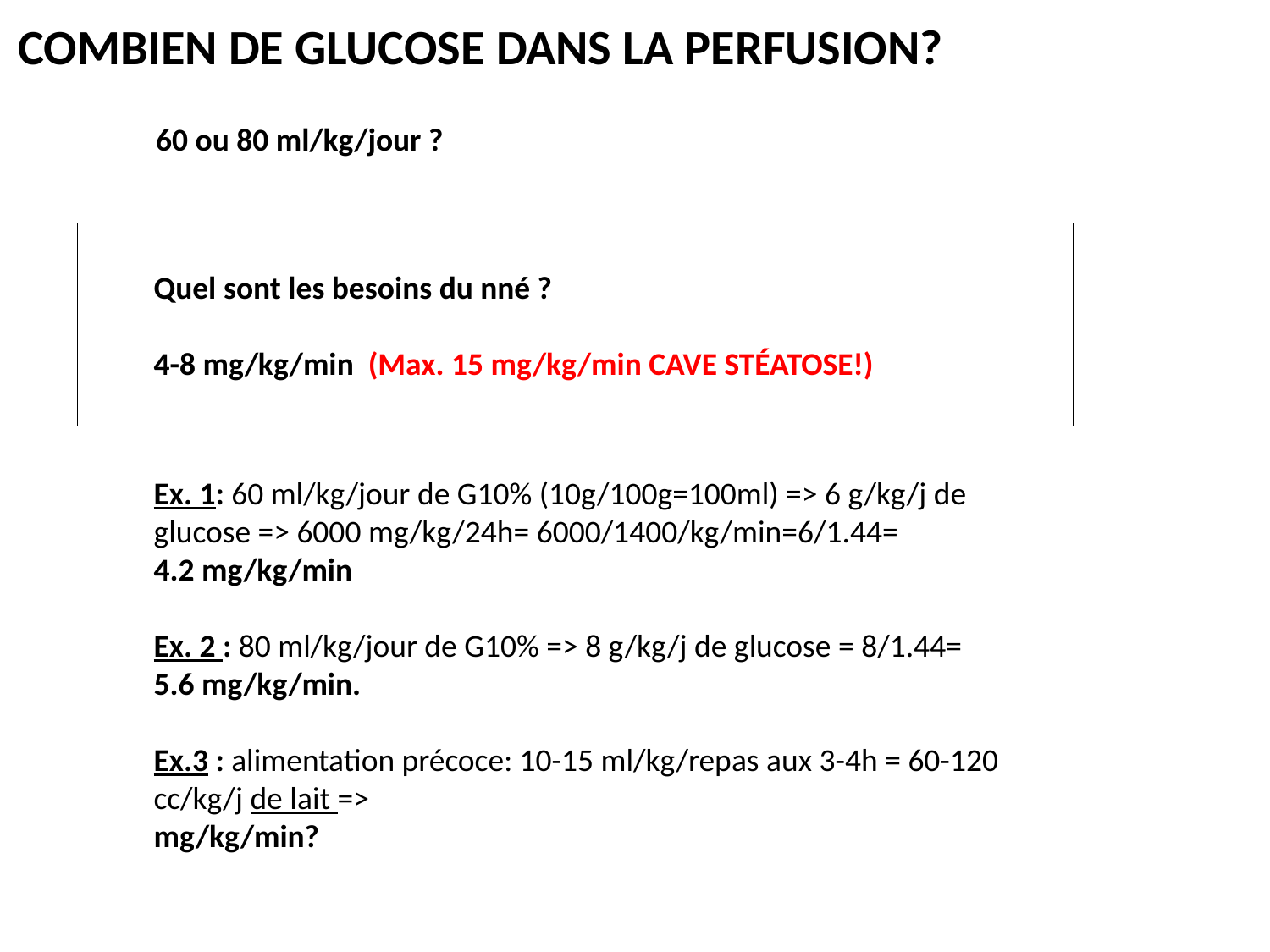

COMBIEN DE GLUCOSE DANS LA PERFUSION?
60 ou 80 ml/kg/jour ?

Quel sont les besoins du nné ?

4-8 mg/kg/min  (Max. 15 mg/kg/min CAVE STÉATOSE!)

Ex. 1: 60 ml/kg/jour de G10% (10g/100g=100ml) => 6 g/kg/j de glucose => 6000 mg/kg/24h= 6000/1400/kg/min=6/1.44=
4.2 mg/kg/min

Ex. 2 : 80 ml/kg/jour de G10% => 8 g/kg/j de glucose = 8/1.44=
5.6 mg/kg/min.

Ex.3 : alimentation précoce: 10-15 ml/kg/repas aux 3-4h = 60-120 cc/kg/j de lait =>
mg/kg/min?